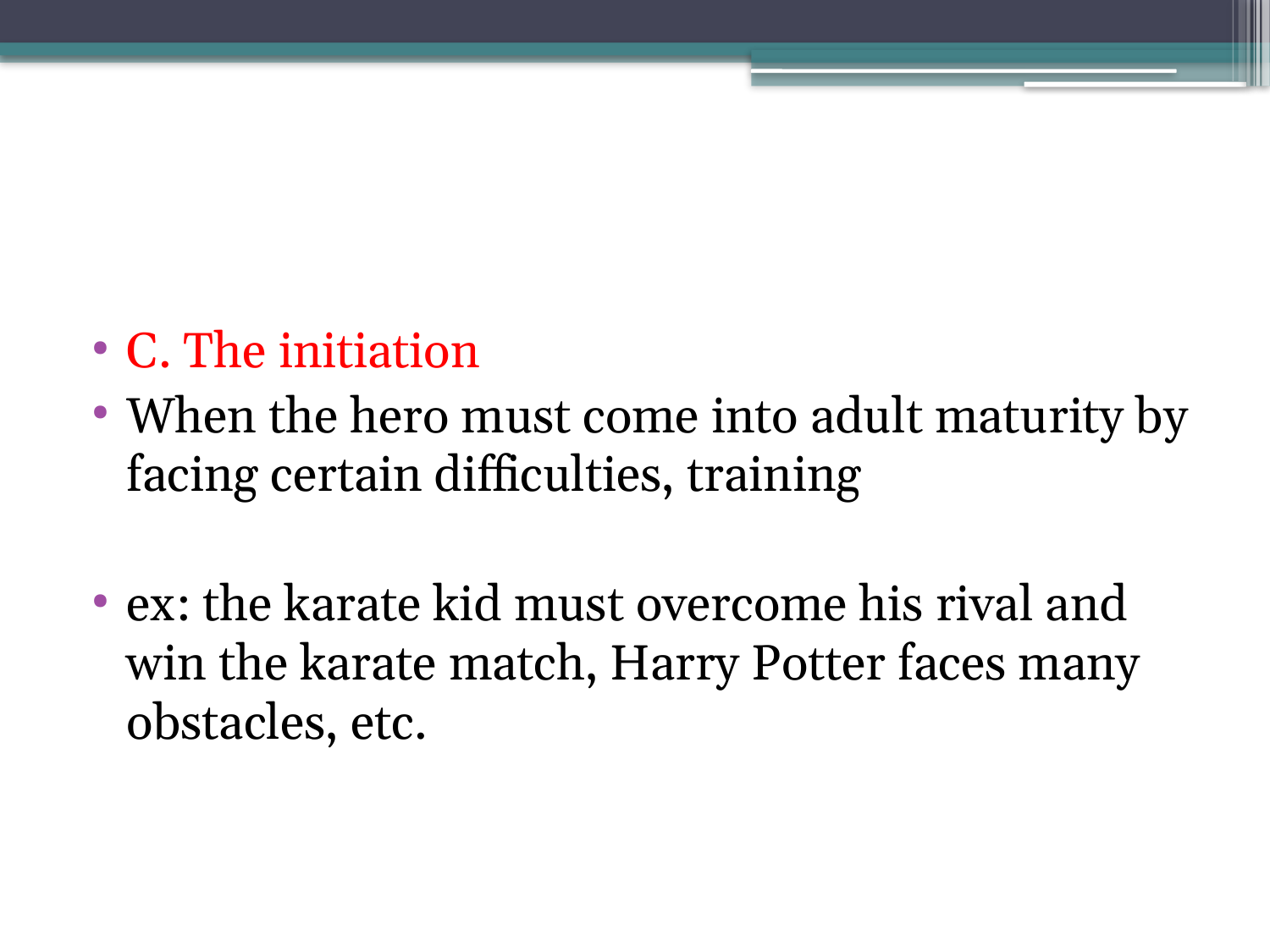

#
C. The initiation
When the hero must come into adult maturity by facing certain difficulties, training

ex: the karate kid must overcome his rival and win the karate match, Harry Potter faces many obstacles, etc.